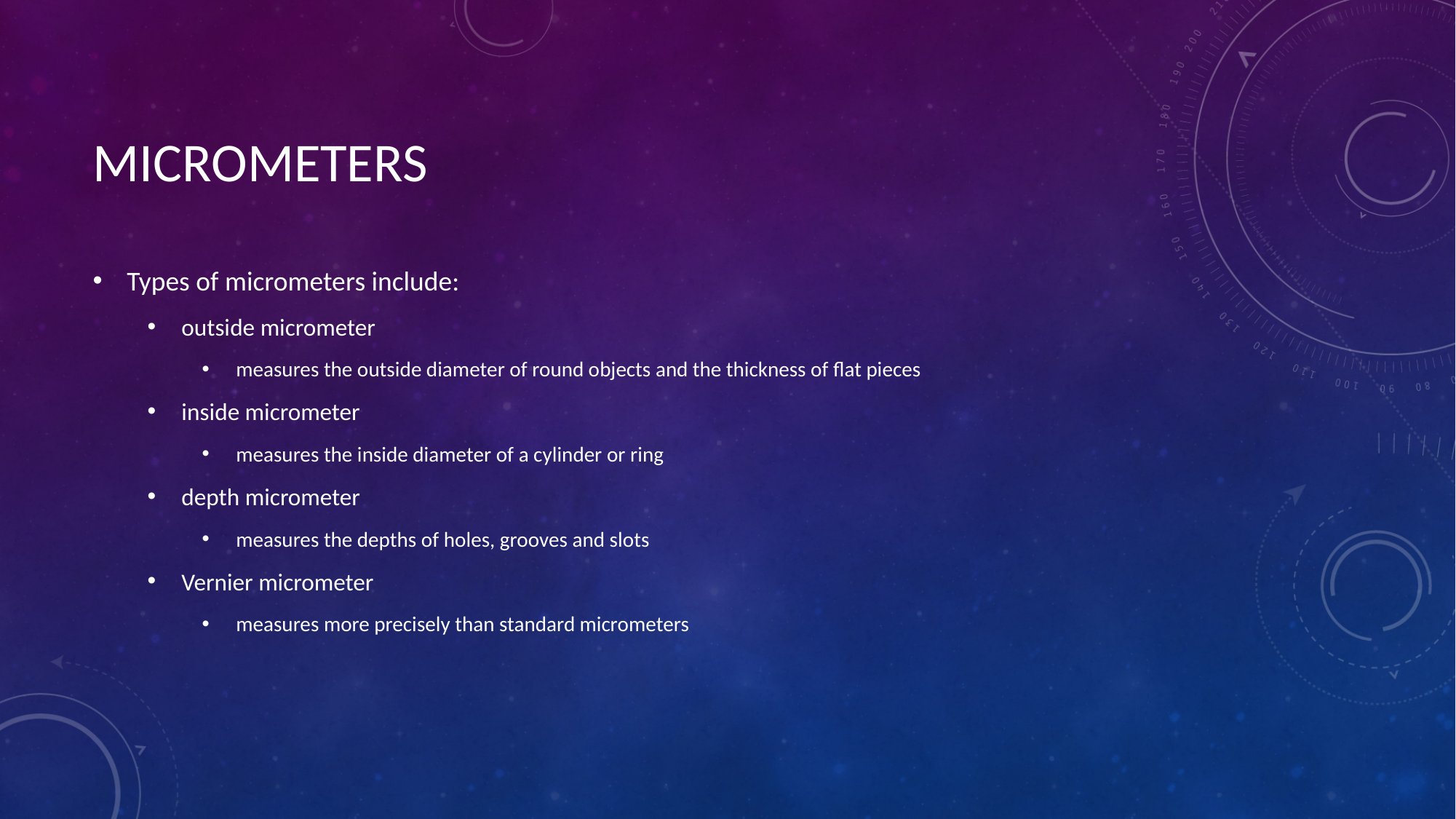

# micrometers
Types of micrometers include:
outside micrometer
measures the outside diameter of round objects and the thickness of flat pieces
inside micrometer
measures the inside diameter of a cylinder or ring
depth micrometer
measures the depths of holes, grooves and slots
Vernier micrometer
measures more precisely than standard micrometers